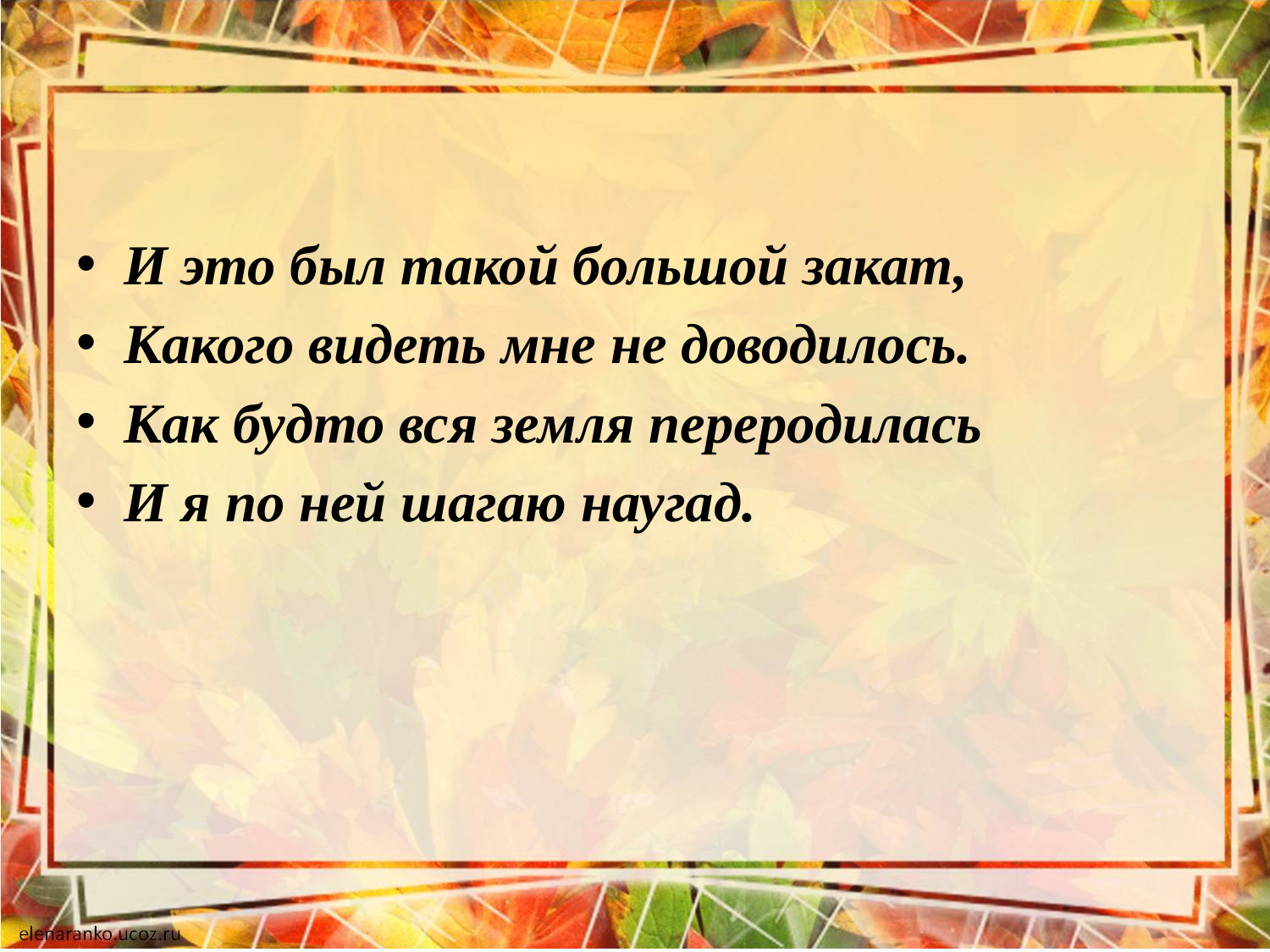

#
И это был такой большой закат,
Какого видеть мне не доводилось.
Как будто вся земля переродилась
И я по ней шагаю наугад.